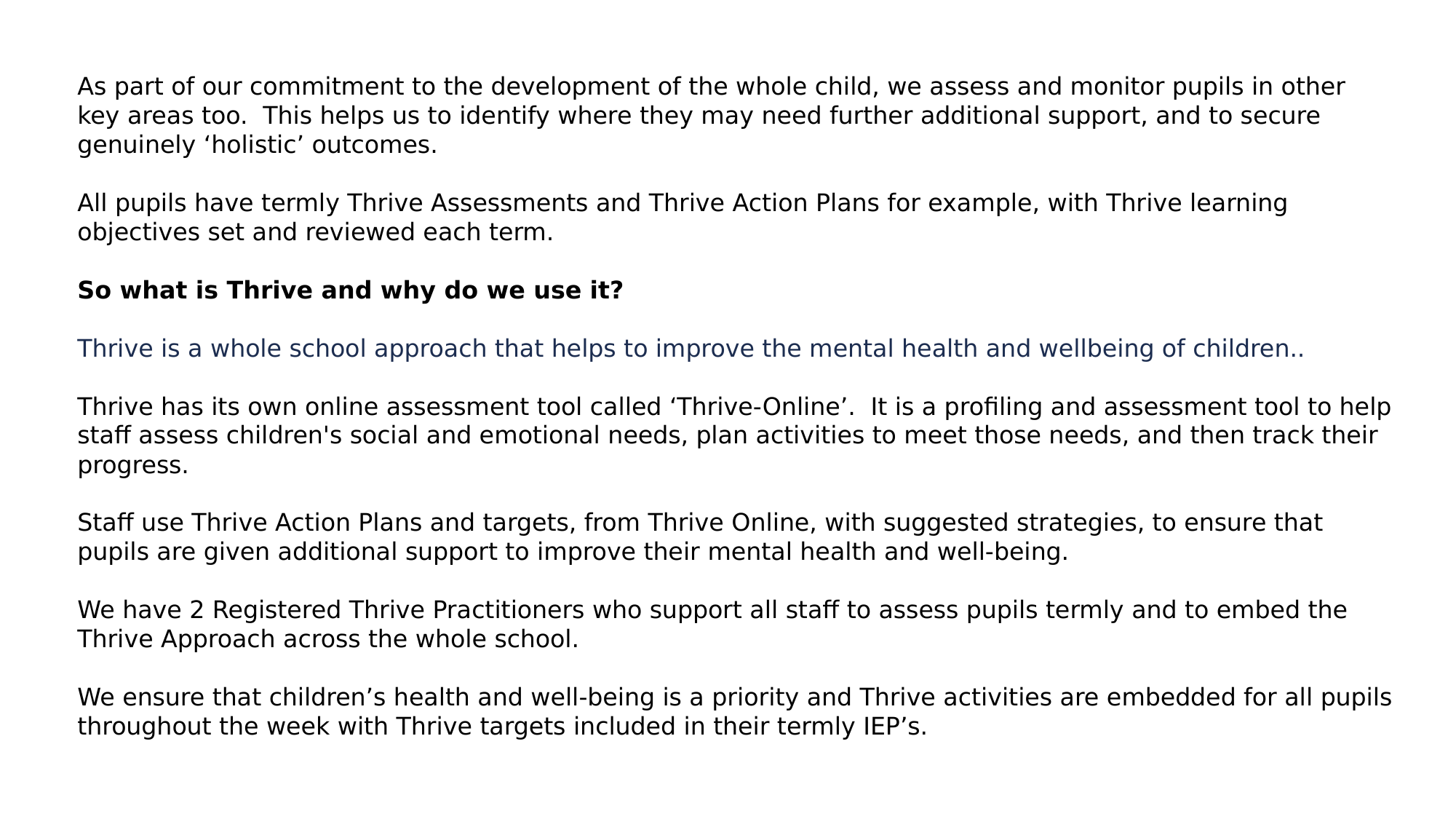

As part of our commitment to the development of the whole child, we assess and monitor pupils in other key areas too.  This helps us to identify where they may need further additional support, and to secure genuinely ‘holistic’ outcomes.

All pupils have termly Thrive Assessments and Thrive Action Plans for example, with Thrive learning objectives set and reviewed each term.

So what is Thrive and why do we use it?

Thrive is a whole school approach that helps to improve the mental health and wellbeing of children..

Thrive has its own online assessment tool called ‘Thrive-Online’.  It is a profiling and assessment tool to help staff assess children's social and emotional needs, plan activities to meet those needs, and then track their progress.

Staff use Thrive Action Plans and targets, from Thrive Online, with suggested strategies, to ensure that pupils are given additional support to improve their mental health and well-being.

We have 2 Registered Thrive Practitioners who support all staff to assess pupils termly and to embed the Thrive Approach across the whole school.

We ensure that children’s health and well-being is a priority and Thrive activities are embedded for all pupils throughout the week with Thrive targets included in their termly IEP’s.